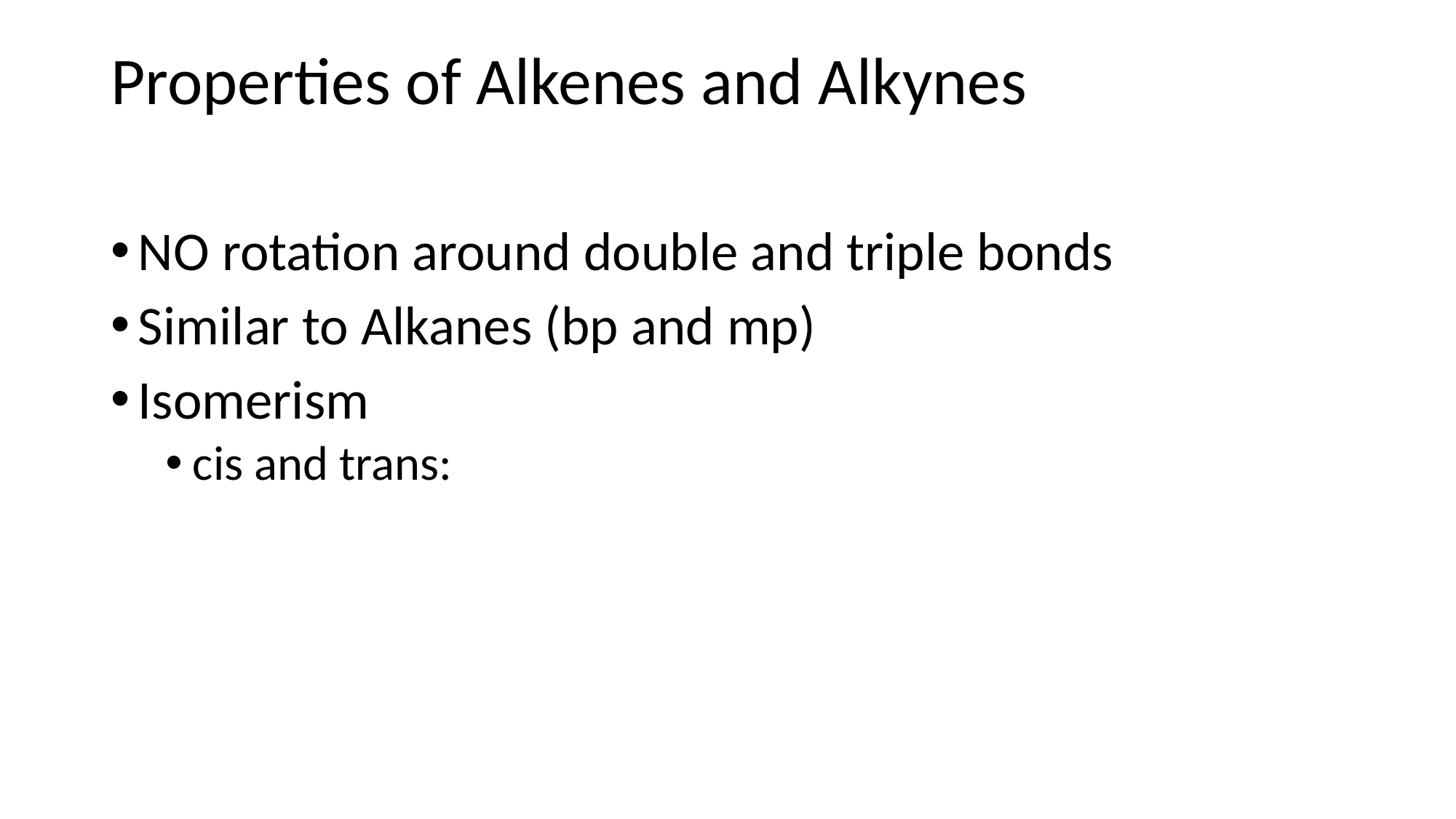

# Properties of Alkenes and Alkynes
NO rotation around double and triple bonds
Similar to Alkanes (bp and mp)
Isomerism
cis and trans: